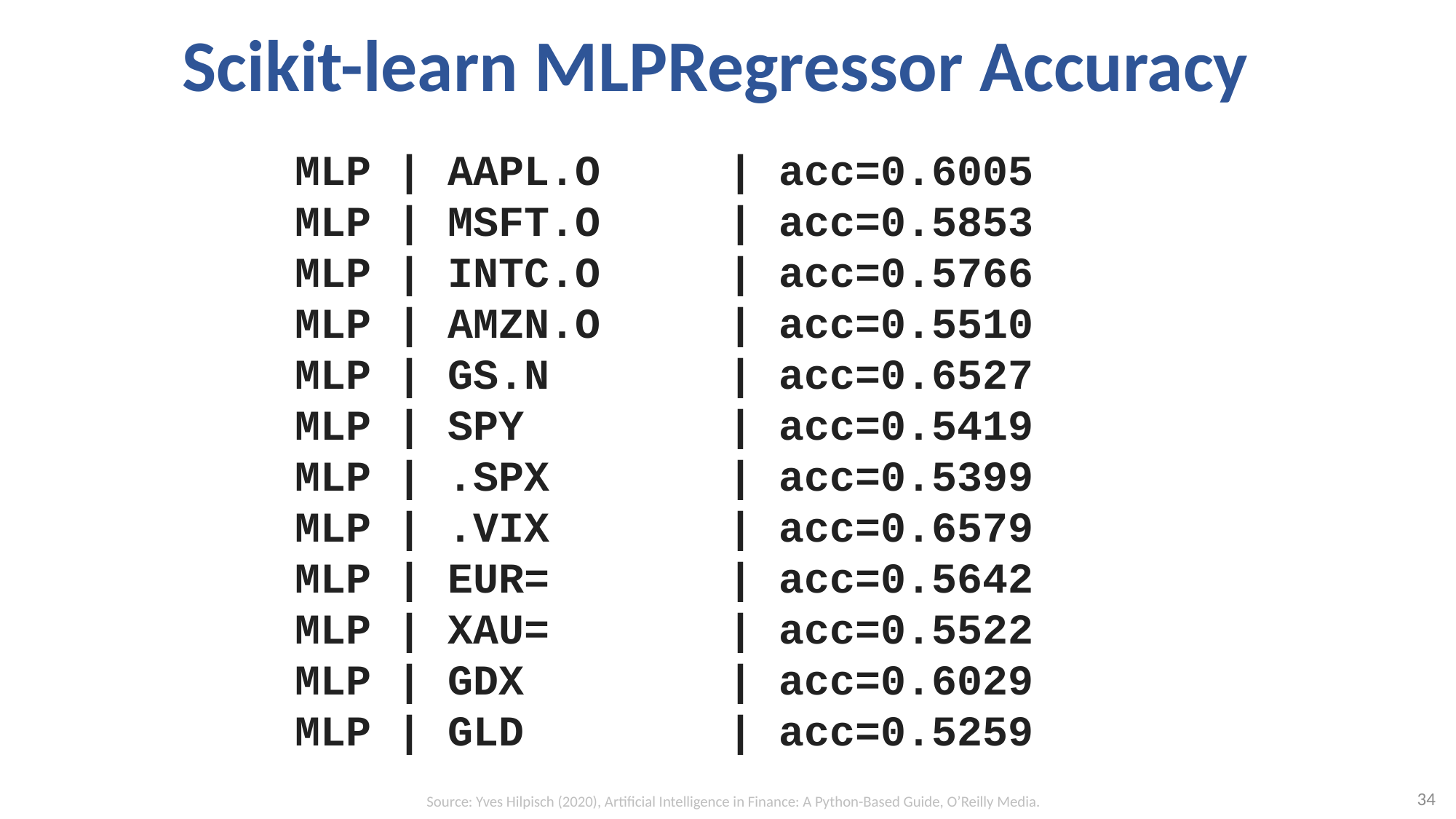

# Scikit-learn MLPRegressor Accuracy
MLP | AAPL.O     | acc=0.6005
MLP | MSFT.O     | acc=0.5853
MLP | INTC.O     | acc=0.5766
MLP | AMZN.O     | acc=0.5510
MLP | GS.N       | acc=0.6527
MLP | SPY        | acc=0.5419
MLP | .SPX       | acc=0.5399
MLP | .VIX       | acc=0.6579
MLP | EUR=       | acc=0.5642
MLP | XAU=       | acc=0.5522
MLP | GDX        | acc=0.6029
MLP | GLD        | acc=0.5259
34
Source: Yves Hilpisch (2020), Artificial Intelligence in Finance: A Python-Based Guide, O’Reilly Media.